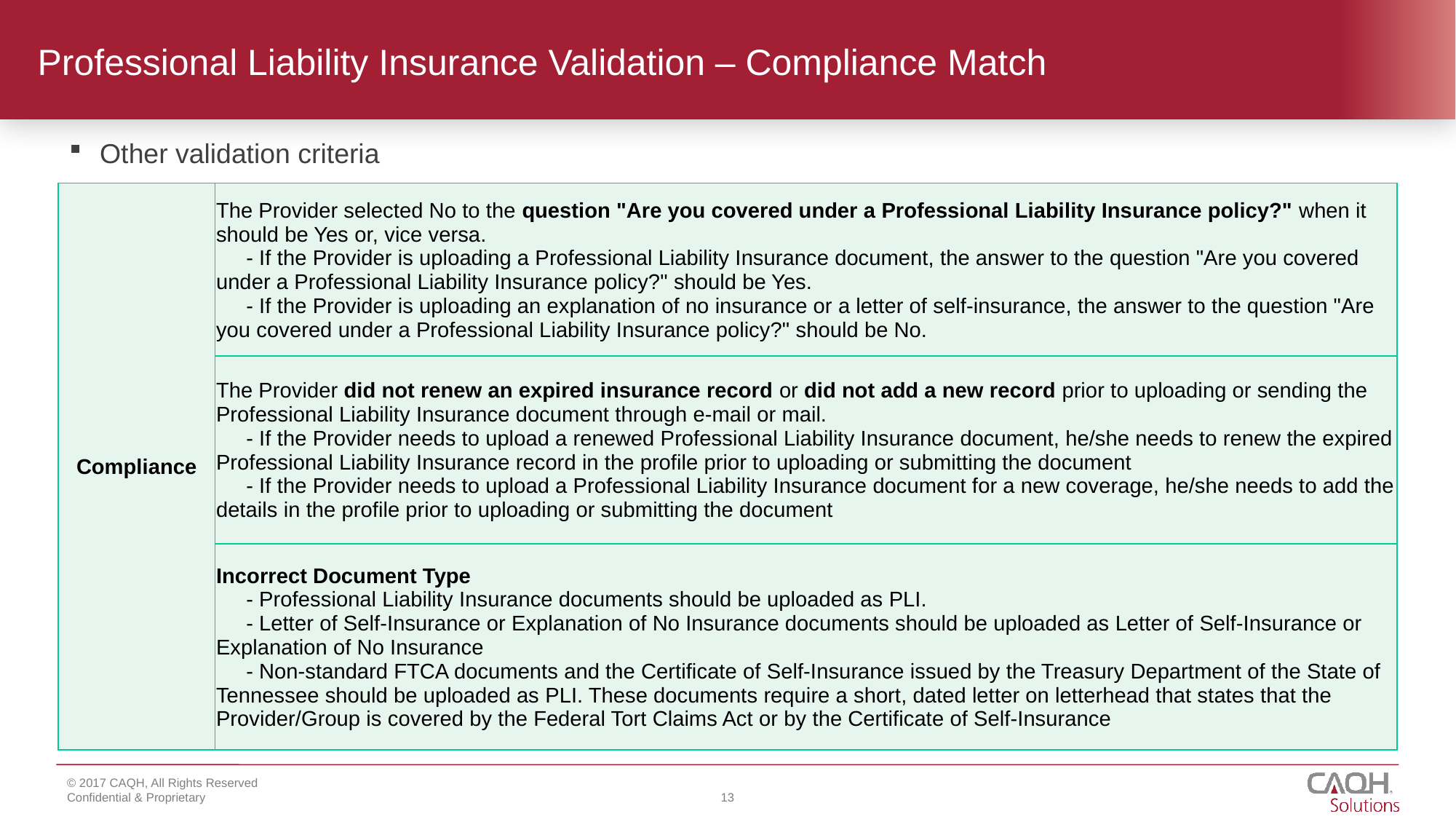

# Professional Liability Insurance Validation – Compliance Match
Other validation criteria
| Compliance | The Provider selected No to the question "Are you covered under a Professional Liability Insurance policy?" when it should be Yes or, vice versa. - If the Provider is uploading a Professional Liability Insurance document, the answer to the question "Are you covered under a Professional Liability Insurance policy?" should be Yes. - If the Provider is uploading an explanation of no insurance or a letter of self-insurance, the answer to the question "Are you covered under a Professional Liability Insurance policy?" should be No. |
| --- | --- |
|  | The Provider did not renew an expired insurance record or did not add a new record prior to uploading or sending the Professional Liability Insurance document through e-mail or mail. - If the Provider needs to upload a renewed Professional Liability Insurance document, he/she needs to renew the expired Professional Liability Insurance record in the profile prior to uploading or submitting the document - If the Provider needs to upload a Professional Liability Insurance document for a new coverage, he/she needs to add the details in the profile prior to uploading or submitting the document |
|  | Incorrect Document Type - Professional Liability Insurance documents should be uploaded as PLI. - Letter of Self-Insurance or Explanation of No Insurance documents should be uploaded as Letter of Self-Insurance or Explanation of No Insurance - Non-standard FTCA documents and the Certificate of Self-Insurance issued by the Treasury Department of the State of Tennessee should be uploaded as PLI. These documents require a short, dated letter on letterhead that states that the Provider/Group is covered by the Federal Tort Claims Act or by the Certificate of Self-Insurance |
13